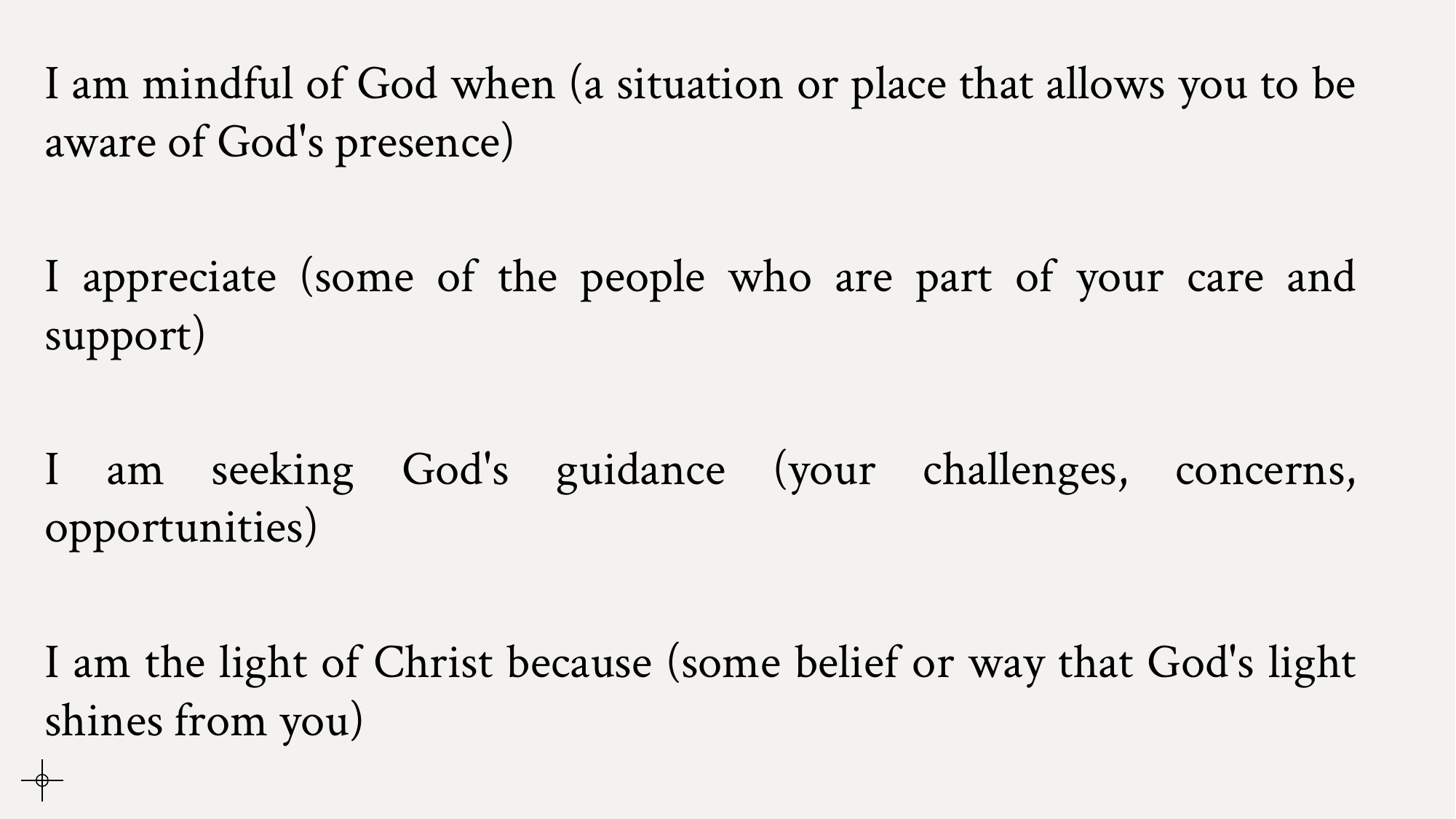

I am mindful of God when (a situation or place that allows you to be aware of God's presence)

I appreciate (some of the people who are part of your care and support)

I am seeking God's guidance (your challenges, concerns, opportunities)

I am the light of Christ because (some belief or way that God's light shines from you)